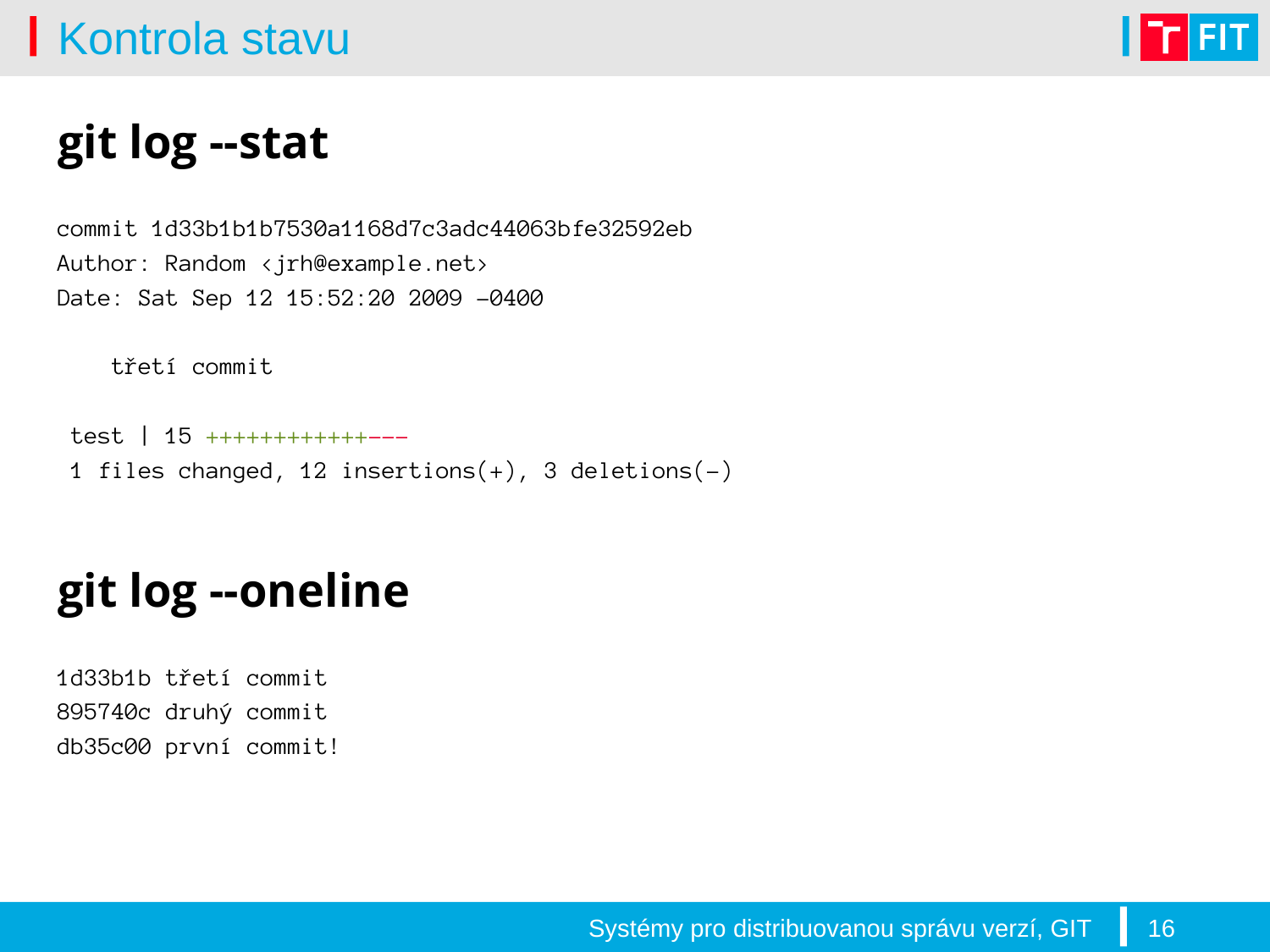

# Kontrola stavu
git log --stat

commit 1d33b1b1b7530a1168d7c3adc44063bfe32592eb
Author: Random <jrh@example.net>
Date: Sat Sep 12 15:52:20 2009 -0400

    třetí commit

 test | 15 ++++++++++++---
 1 files changed, 12 insertions(+), 3 deletions(-)

git log --oneline

1d33b1b třetí commit
895740c druhý commit
db35c00 první commit!

Systémy pro distribuovanou správu verzí, GIT
16